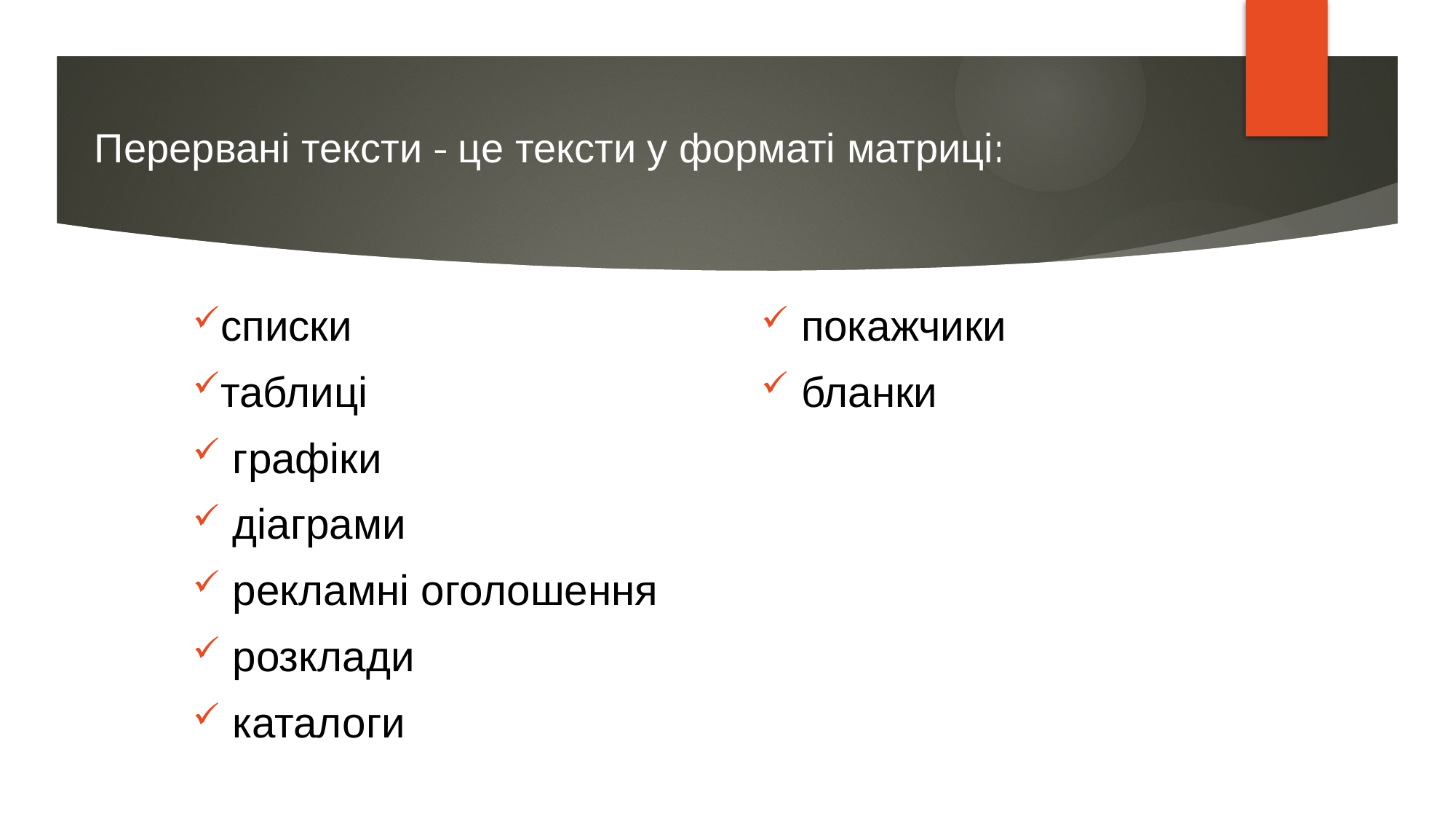

# Перервані тексти - це тексти у форматі матриці:
списки
таблиці
 графіки
 діаграми
 рекламні оголошення
 розклади
 каталоги
 покажчики
 бланки